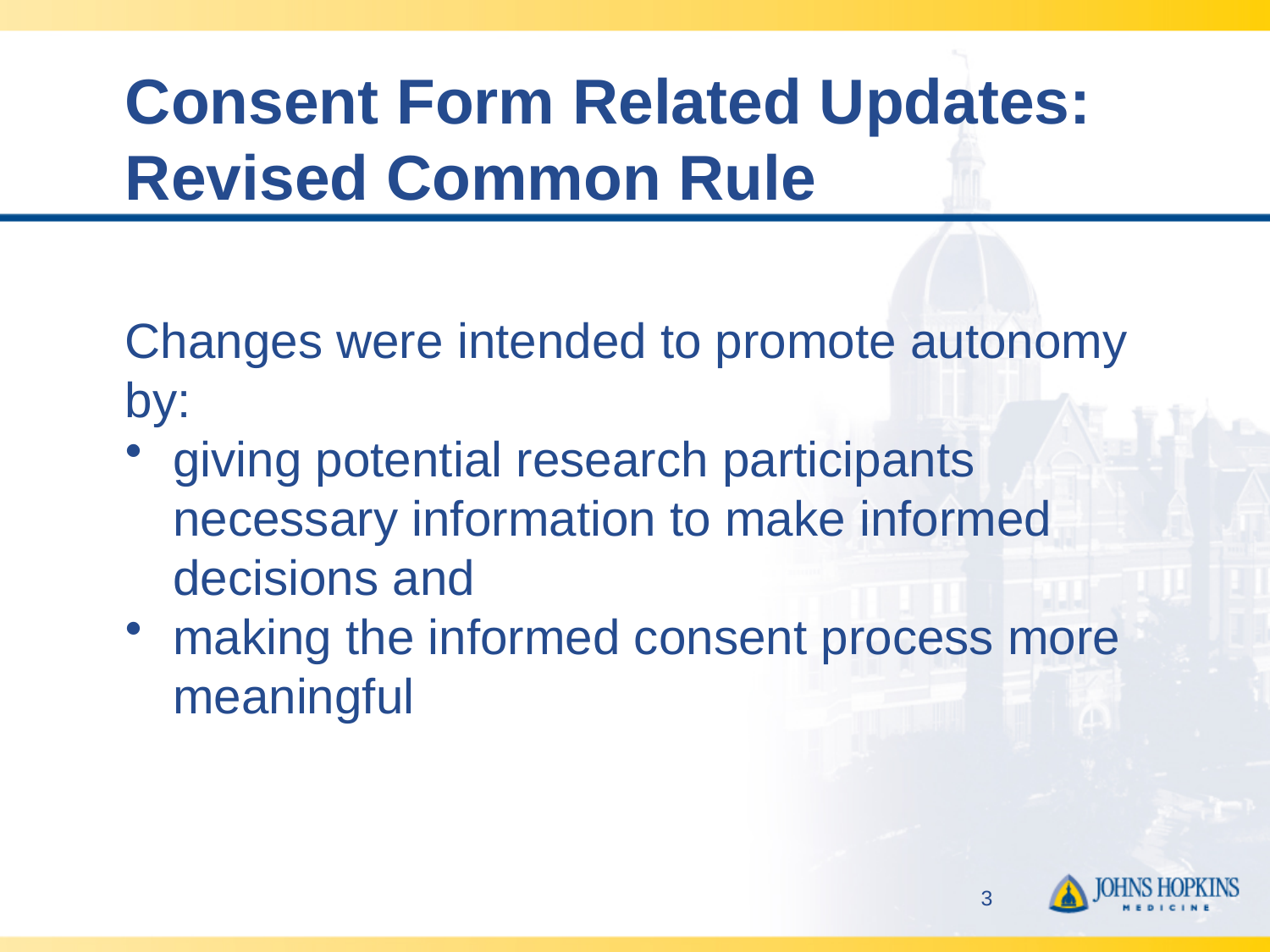

# Consent Form Related Updates: Revised Common Rule

Changes were intended to promote autonomy by:
giving potential research participants necessary information to make informed decisions and
making the informed consent process more meaningful

3